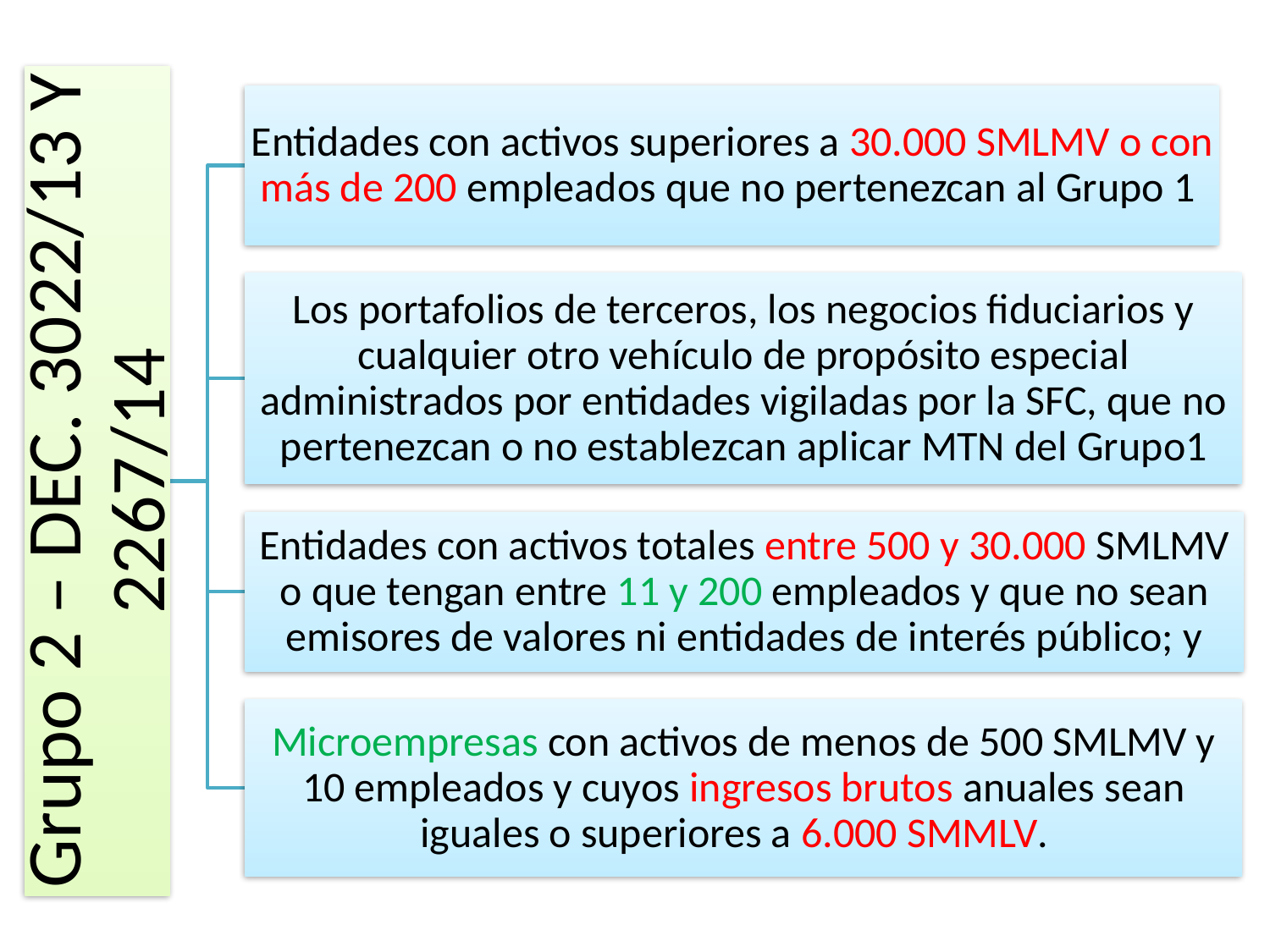

Grupo 2 – DEC. 3022/13 Y 2267/14
Entidades con activos superiores a 30.000 SMLMV o con más de 200 empleados que no pertenezcan al Grupo 1
Los portafolios de terceros, los negocios fiduciarios y cualquier otro vehículo de propósito especial administrados por entidades vigiladas por la SFC, que no pertenezcan o no establezcan aplicar MTN del Grupo1
Entidades con activos totales entre 500 y 30.000 SMLMV o que tengan entre 11 y 200 empleados y que no sean emisores de valores ni entidades de interés público; y
Microempresas con activos de menos de 500 SMLMV y 10 empleados y cuyos ingresos brutos anuales sean iguales o superiores a 6.000 SMMLV.